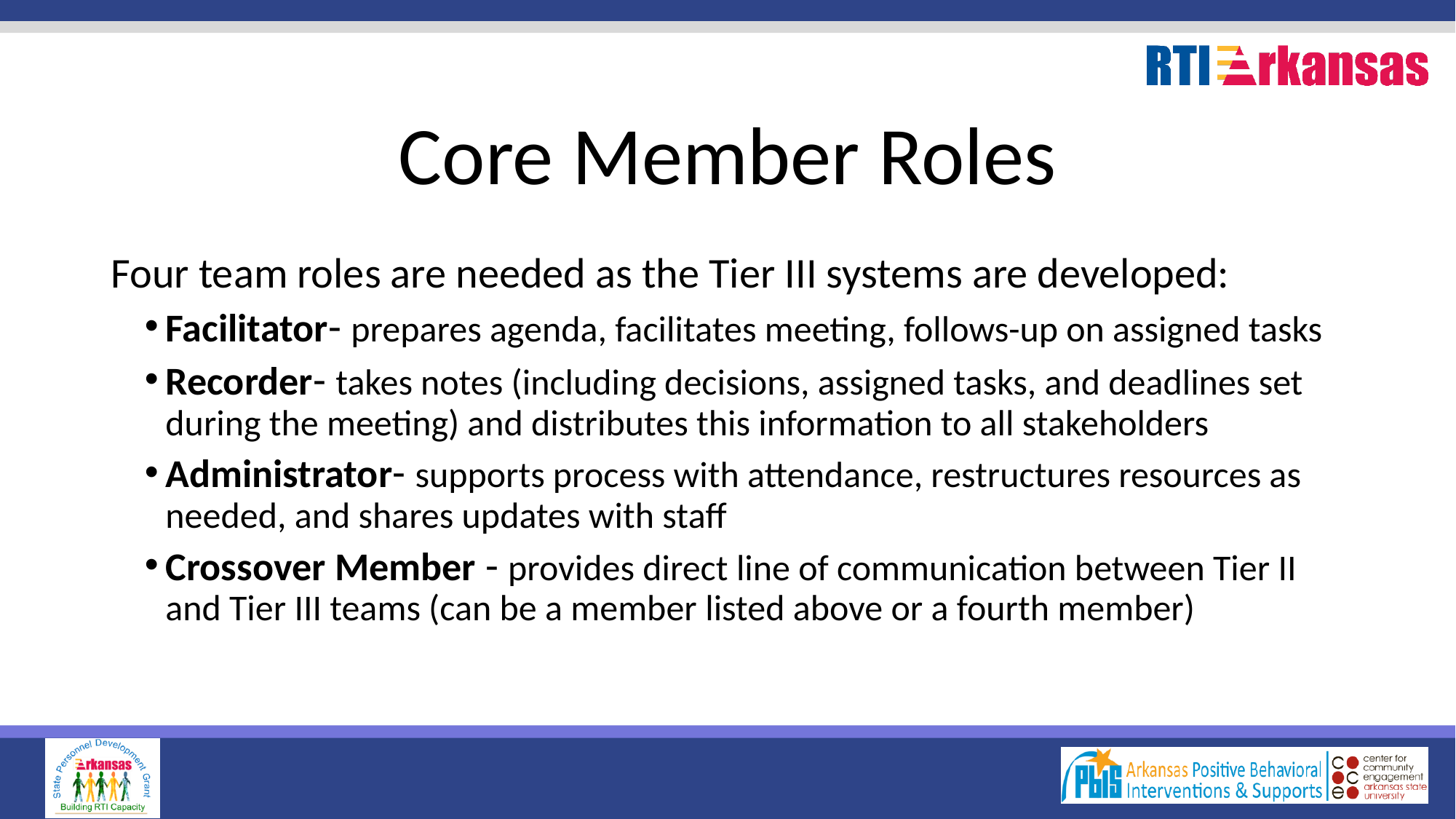

# Core Member Roles
Four team roles are needed as the Tier III systems are developed:
Facilitator- prepares agenda, facilitates meeting, follows-up on assigned tasks
Recorder- takes notes (including decisions, assigned tasks, and deadlines set during the meeting) and distributes this information to all stakeholders
Administrator- supports process with attendance, restructures resources as needed, and shares updates with staff
Crossover Member - provides direct line of communication between Tier II and Tier III teams (can be a member listed above or a fourth member)